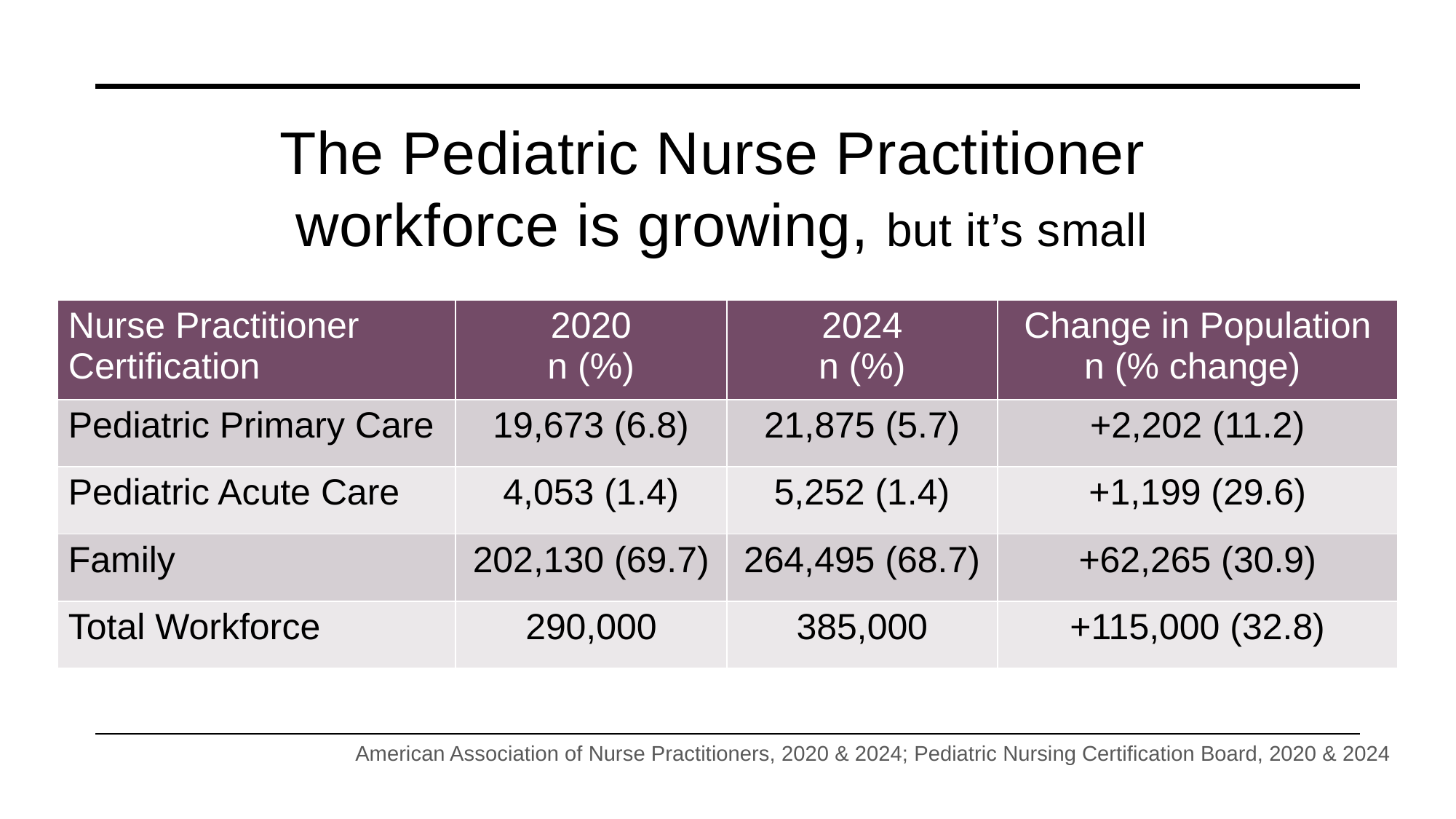

# The Pediatric Nurse Practitioner workforce is growing, but it’s small
| Nurse Practitioner Certification | 2020 n (%) | 2024 n (%) | Change in Population n (% change) |
| --- | --- | --- | --- |
| Pediatric Primary Care | 19,673 (6.8) | 21,875 (5.7) | +2,202 (11.2) |
| Pediatric Acute Care | 4,053 (1.4) | 5,252 (1.4) | +1,199 (29.6) |
| Family | 202,130 (69.7) | 264,495 (68.7) | +62,265 (30.9) |
| Total Workforce | 290,000 | 385,000 | +115,000 (32.8) |
American Association of Nurse Practitioners, 2020 & 2024; Pediatric Nursing Certification Board, 2020 & 2024